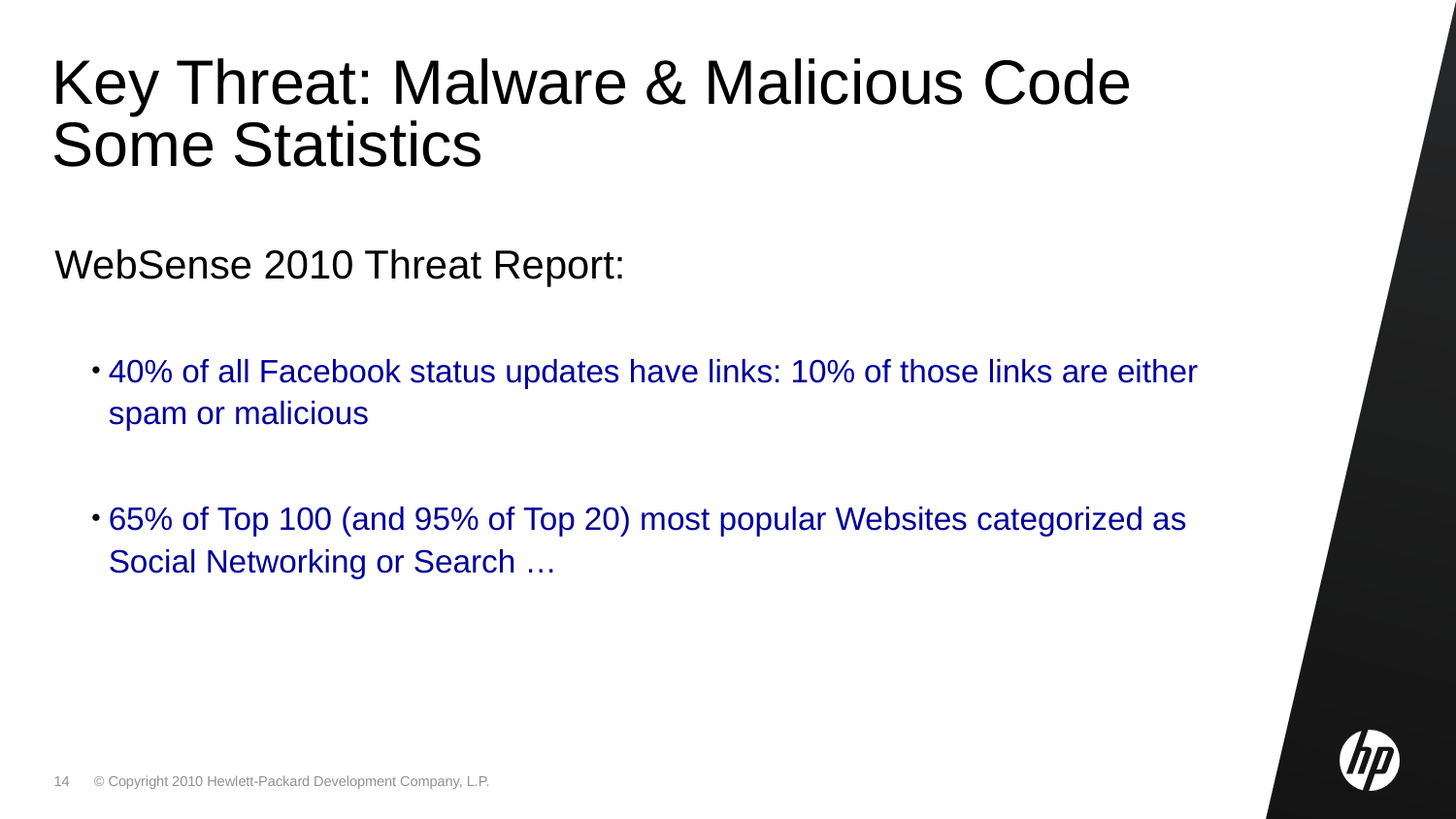

Key Threat: Malware & Malicious Code
Some Statistics
WebSense 2010 Threat Report:

40% of all Facebook status updates have links: 10% of those links are either spam or malicious

65% of Top 100 (and 95% of Top 20) most popular Websites categorized as Social Networking or Search …